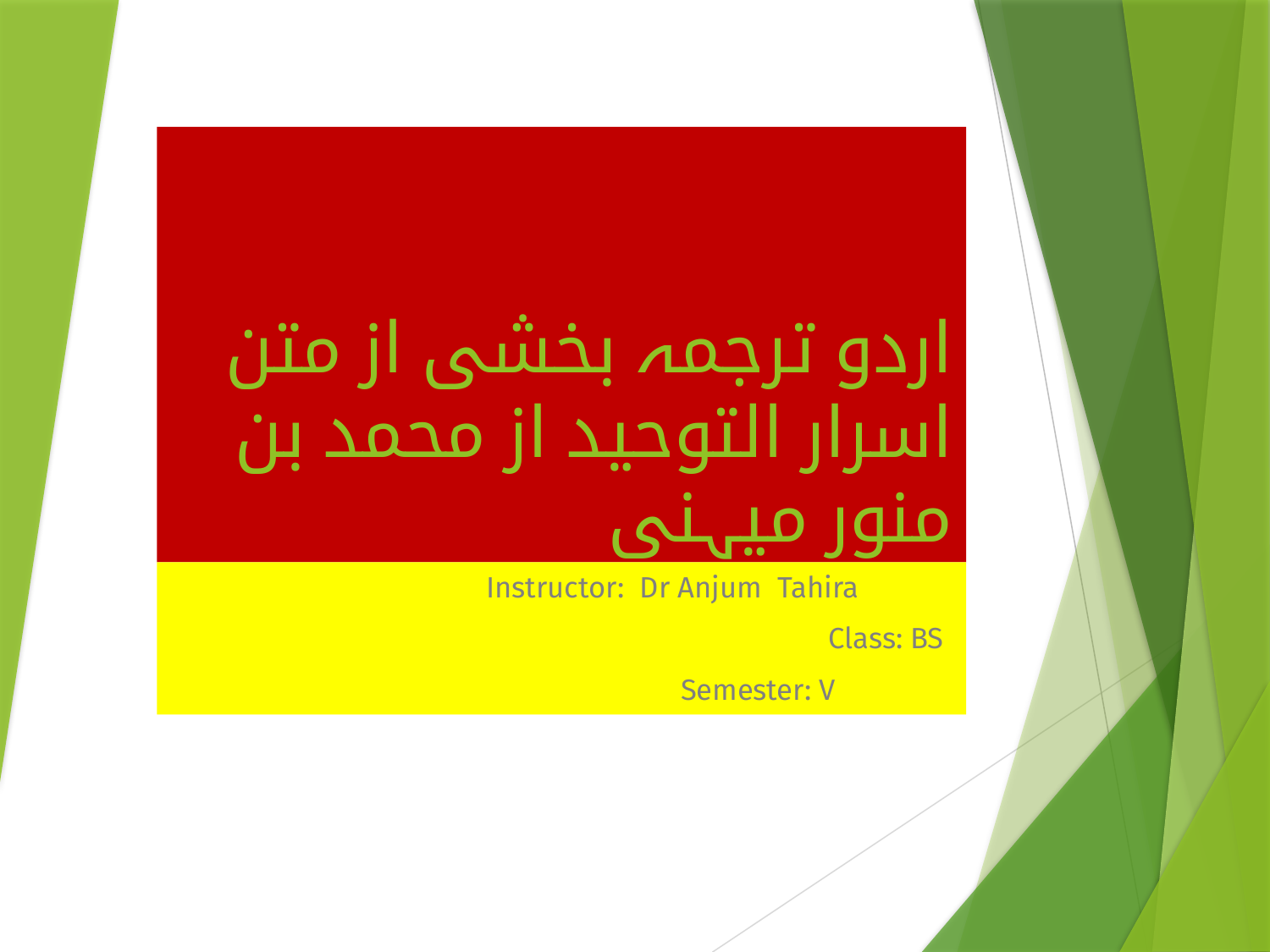

# اردو ترجمہ بخشی از متن اسرار التوحید از محمد بن منور میہنی
Instructor:  Dr Anjum  Tahira
		Class: BS
Semester: V